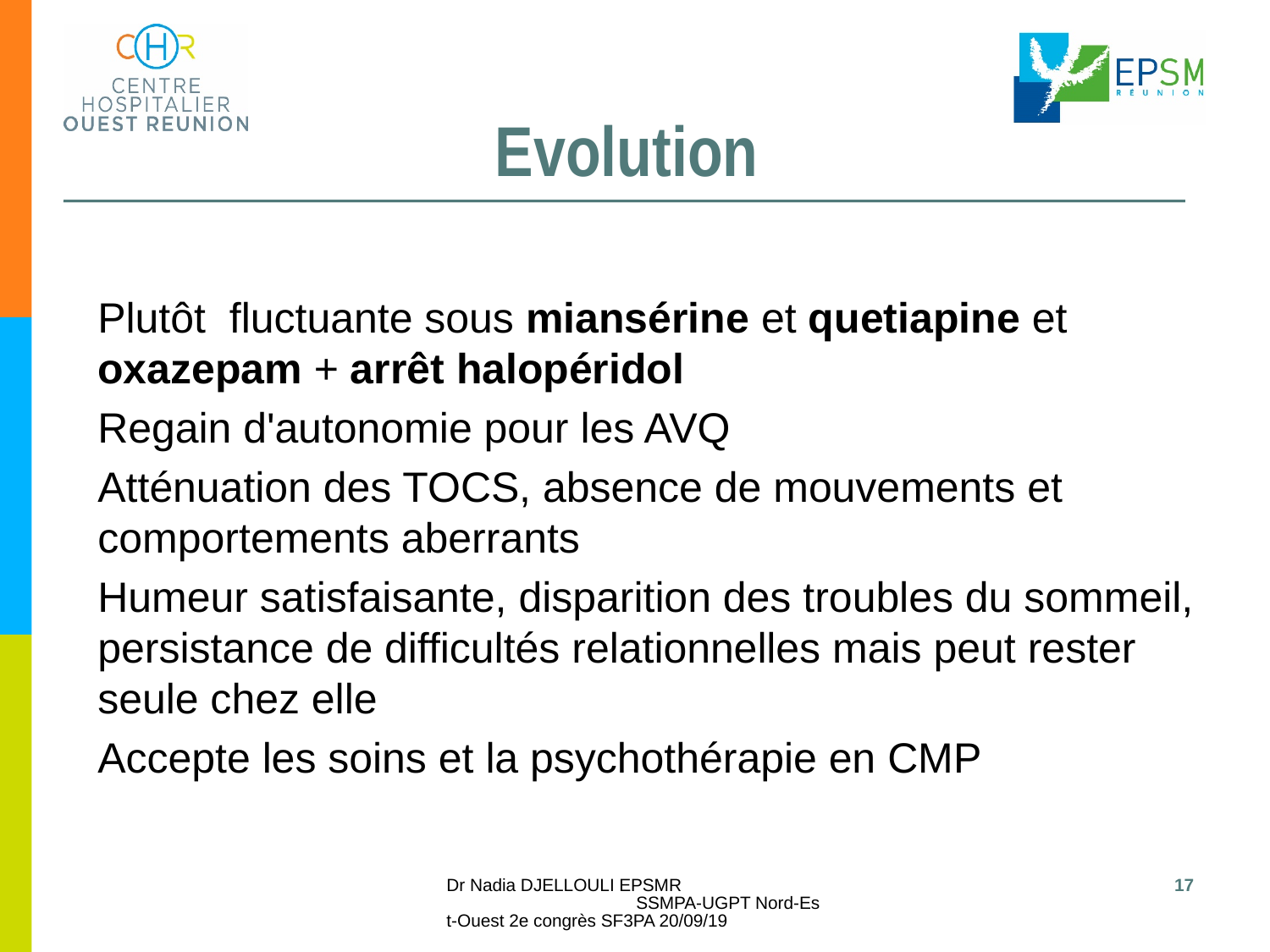

# Evolution
Plutôt  fluctuante sous miansérine et quetiapine et oxazepam + arrêt halopéridol
Regain d'autonomie pour les AVQ
Atténuation des TOCS, absence de mouvements et comportements aberrants
Humeur satisfaisante, disparition des troubles du sommeil, persistance de difficultés relationnelles mais peut rester seule chez elle
Accepte les soins et la psychothérapie en CMP
Dr Nadia DJELLOULI EPSMR                                                                    SSMPA-UGPT Nord-Est-Ouest
2e congrès SF3PA 20/09/19
17